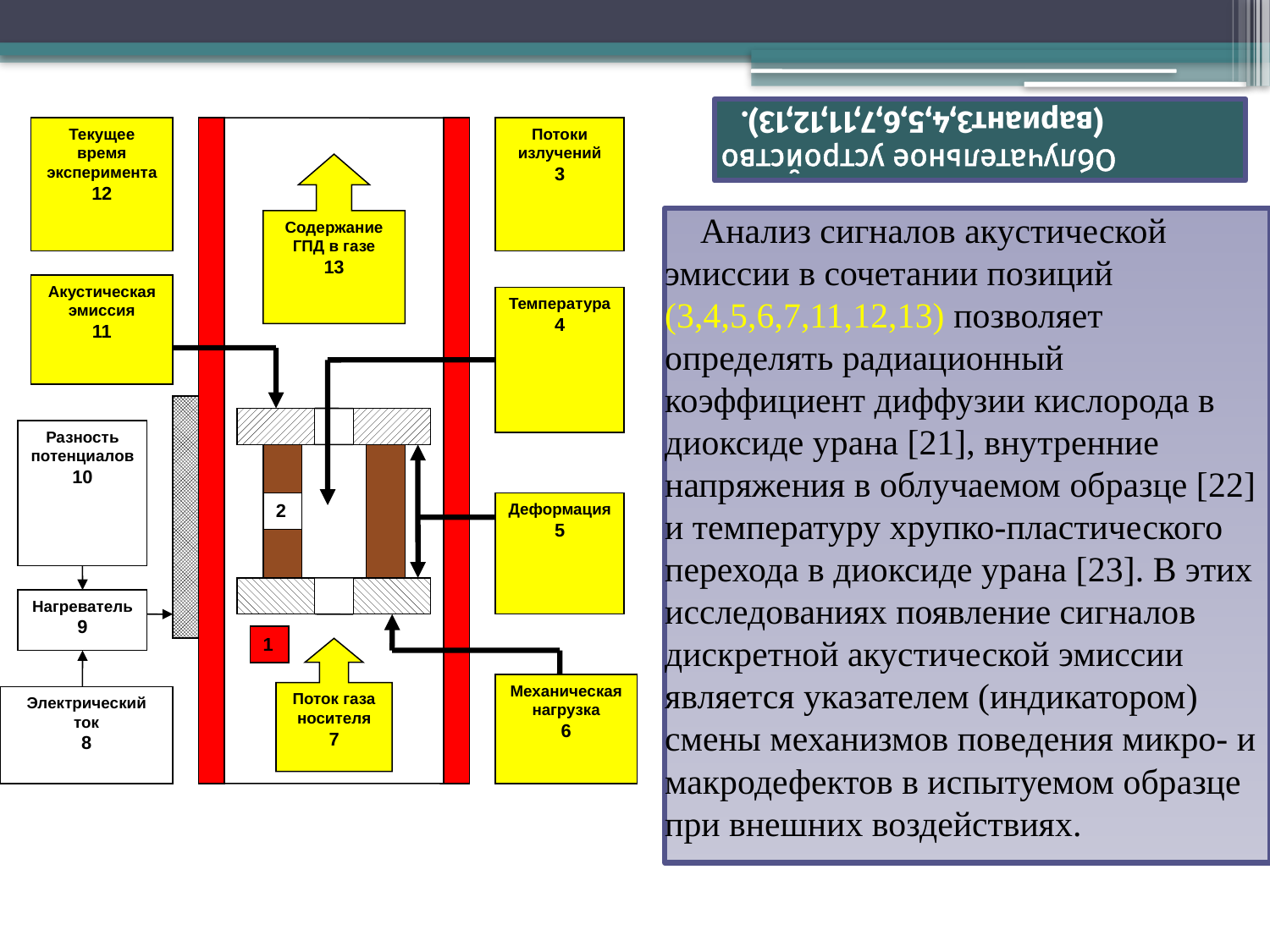

# Облучательное устройство (вариант3,4,5,6,7,11,12,13).

Текущее
время
эксперимента
12

Потоки
излучений
3
Содержание
ГПД в газе
13
Акустическая
эмиссия
11
Температура
4

Разность
потенциалов
10

2
Деформация
5

Нагреватель
9

1
Поток газа
носителя
7

Механическая
нагрузка
6
Электрический
ток
8

    Анализ сигналов акустической эмиссии в сочетании позиций (3,4,5,6,7,11,12,13) позволяет определять радиационный коэффициент диффузии кислорода в диоксиде урана [21], внутренние напряжения в облучаемом образце [22] и температуру хрупко-пластического перехода в диоксиде урана [23]. В этих исследованиях появление сигналов дискретной акустической эмиссии является указателем (индикатором) смены механизмов поведения микро- и макродефектов в испытуемом образце при внешних воздействиях.